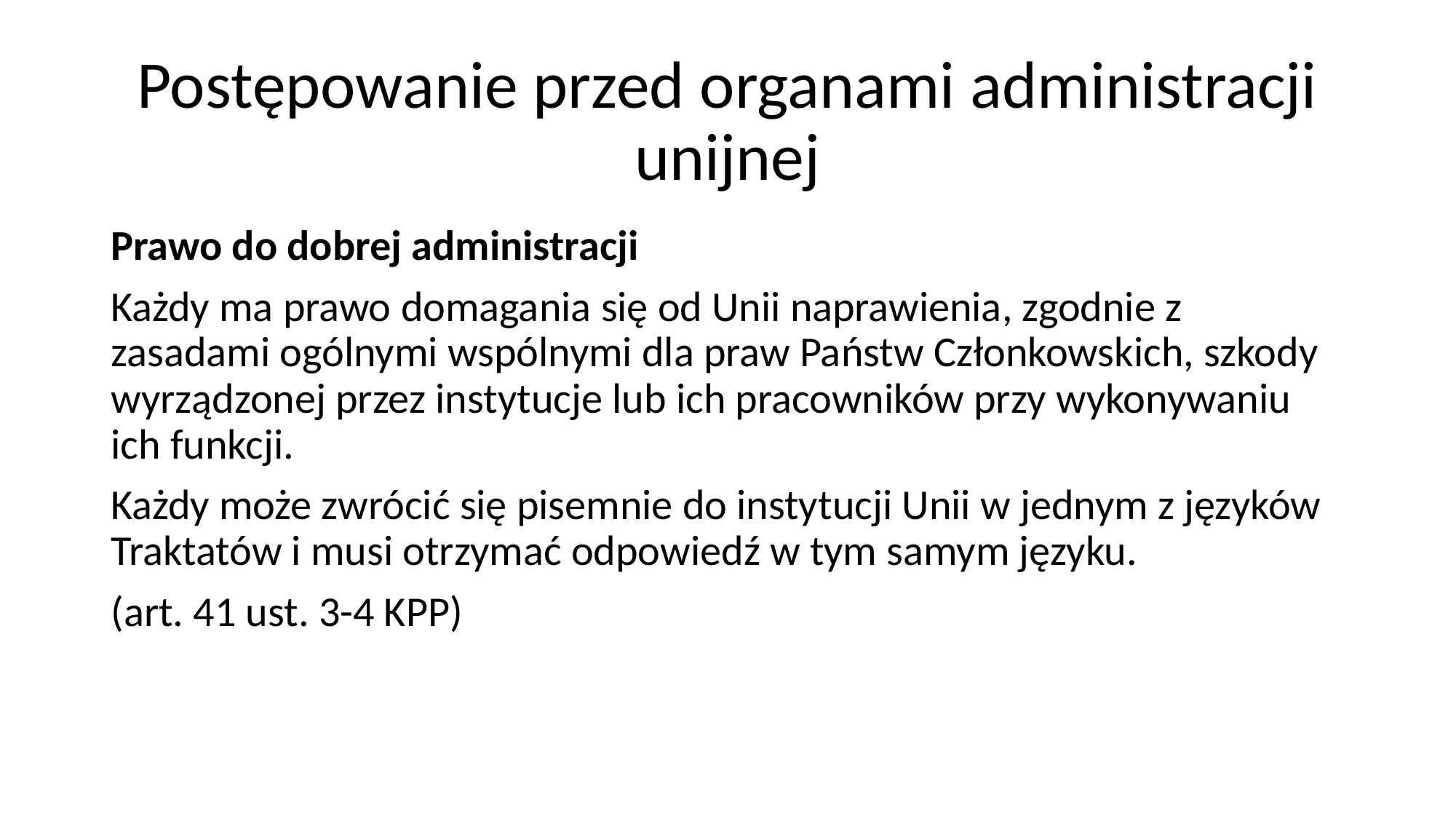

# Postępowanie przed organami administracji unijnej
Prawo do dobrej administracji
Każdy ma prawo domagania się od Unii naprawienia, zgodnie z zasadami ogólnymi wspólnymi dla praw Państw Członkowskich, szkody wyrządzonej przez instytucje lub ich pracowników przy wykonywaniu ich funkcji.
Każdy może zwrócić się pisemnie do instytucji Unii w jednym z języków Traktatów i musi otrzymać odpowiedź w tym samym języku.
(art. 41 ust. 3-4 KPP)